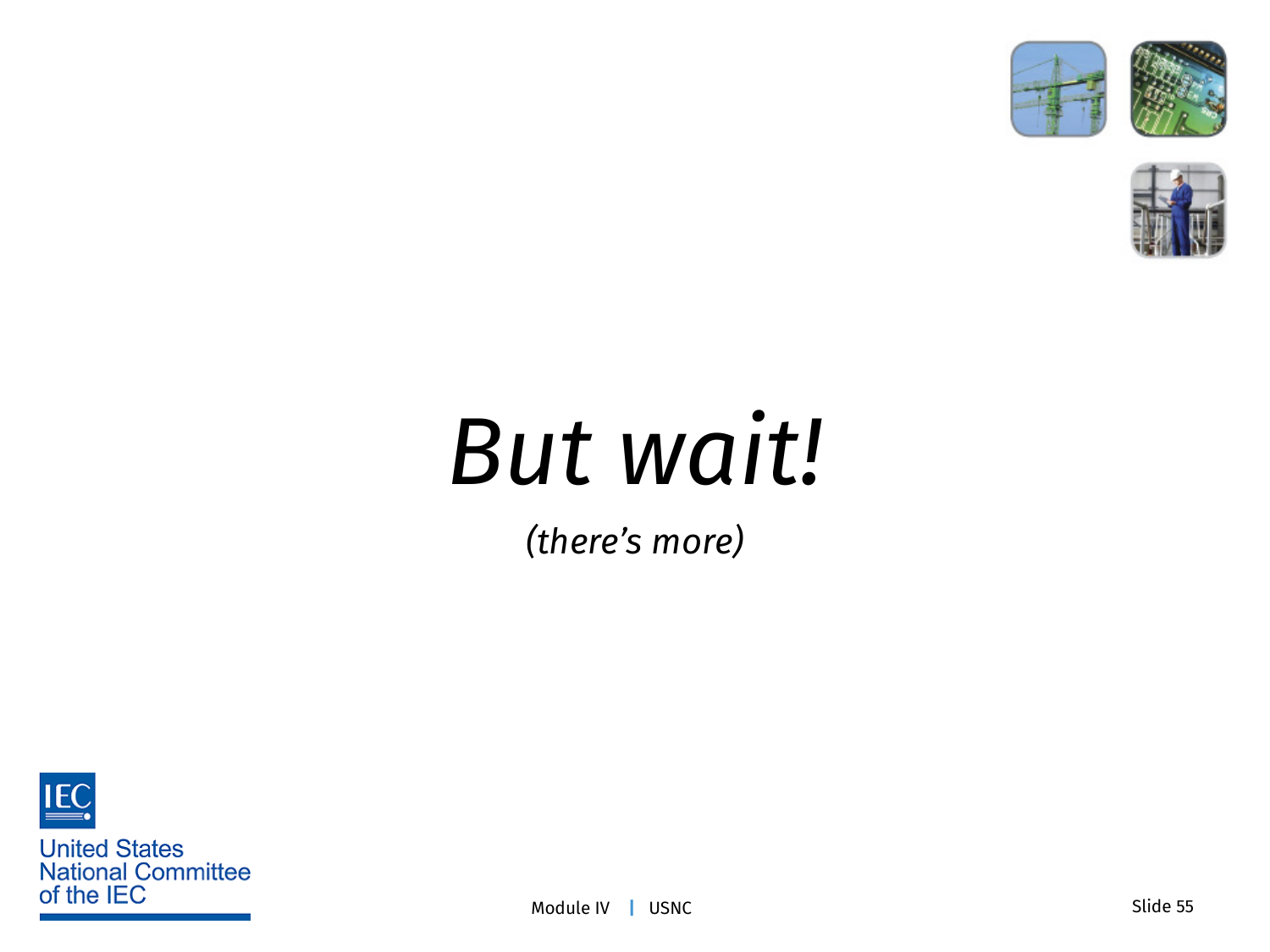

#

But wait!
(there’s more)
Slide 55